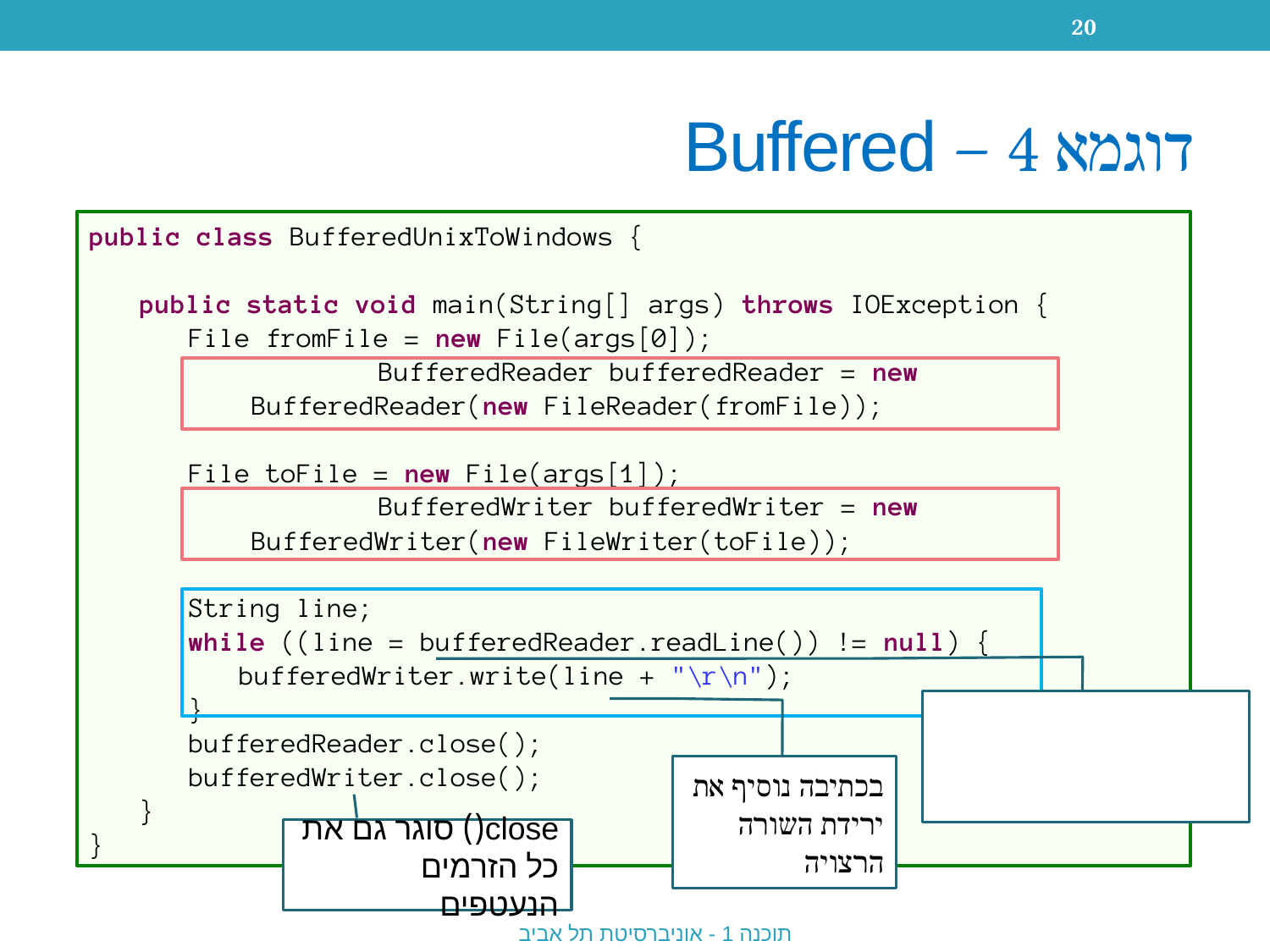

20
# דוגמא 4 – Buffered
public class BufferedUnixToWindows {

	public static void main(String[] args) throws IOException {
		File fromFile = new File(args[0]);
		BufferedReader bufferedReader = new BufferedReader(new FileReader(fromFile));

		File toFile = new File(args[1]);
		BufferedWriter bufferedWriter = new BufferedWriter(new FileWriter(toFile));

		String line;
		while ((line = bufferedReader.readLine()) != null) {
			bufferedWriter.write(line + "\r\n");
		}
		bufferedReader.close();
		bufferedWriter.close();
	}
}

readLine() "שובר שורות" לפי כל הסוגים האפשריים של newline
בכתיבה נוסיף את ירידת השורה הרצויה
close() סוגר גם את כל הזרמים הנעטפים
תוכנה 1 - אוניברסיטת תל אביב